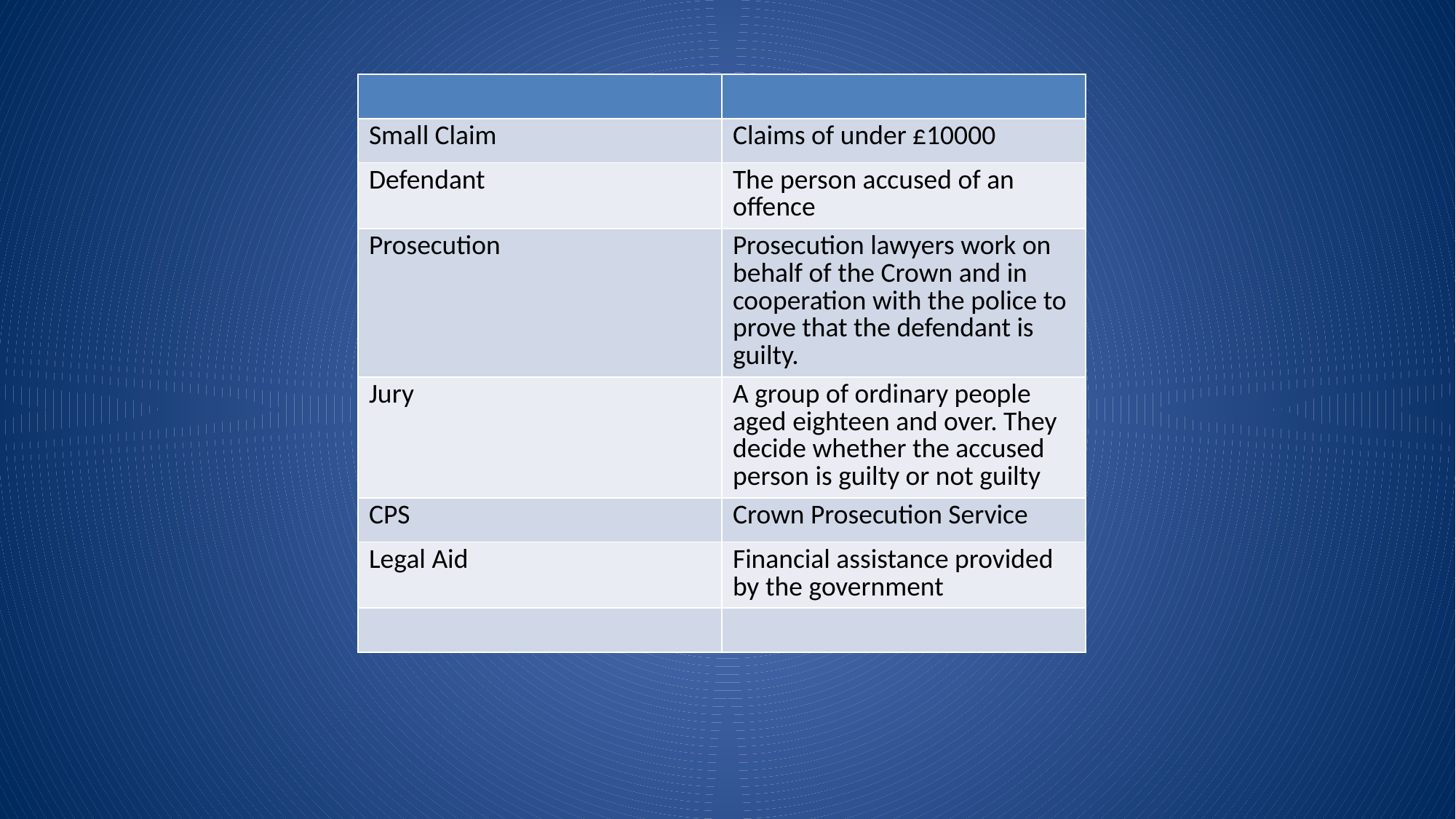

|  |  |
| --- | --- |
| Small Claim | Claims of under £10000 |
| Defendant | The person accused of an offence |
| Prosecution | Prosecution lawyers work on behalf of the Crown and in cooperation with the police to prove that the defendant is guilty. |
| Jury | A group of ordinary people aged eighteen and over. They decide whether the accused person is guilty or not guilty |
| CPS | Crown Prosecution Service |
| Legal Aid | Financial assistance provided by the government |
|  |  |